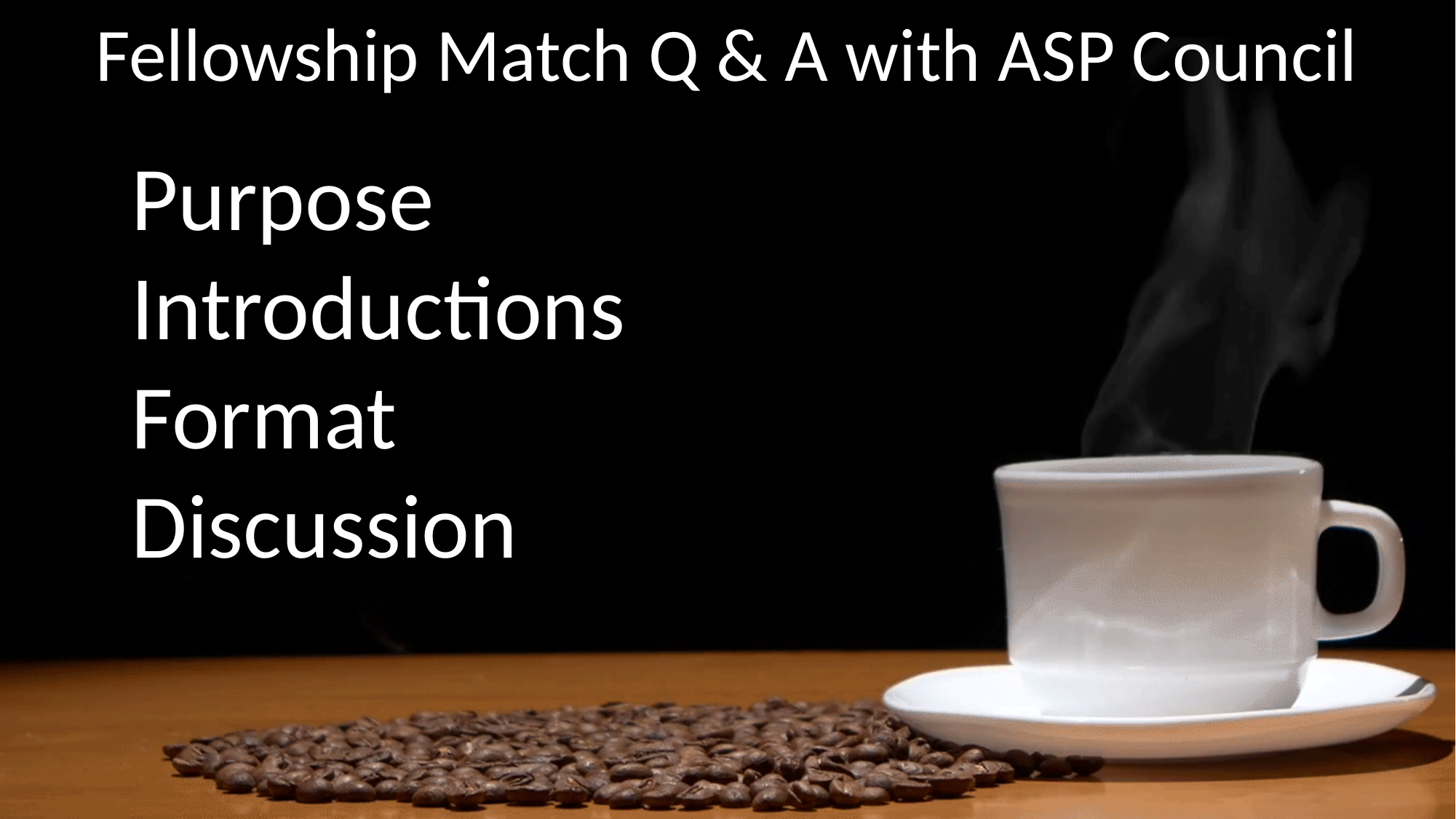

Fellowship Match Q & A with ASP Council
Purpose
Introductions
Format
Discussion
# Coffee